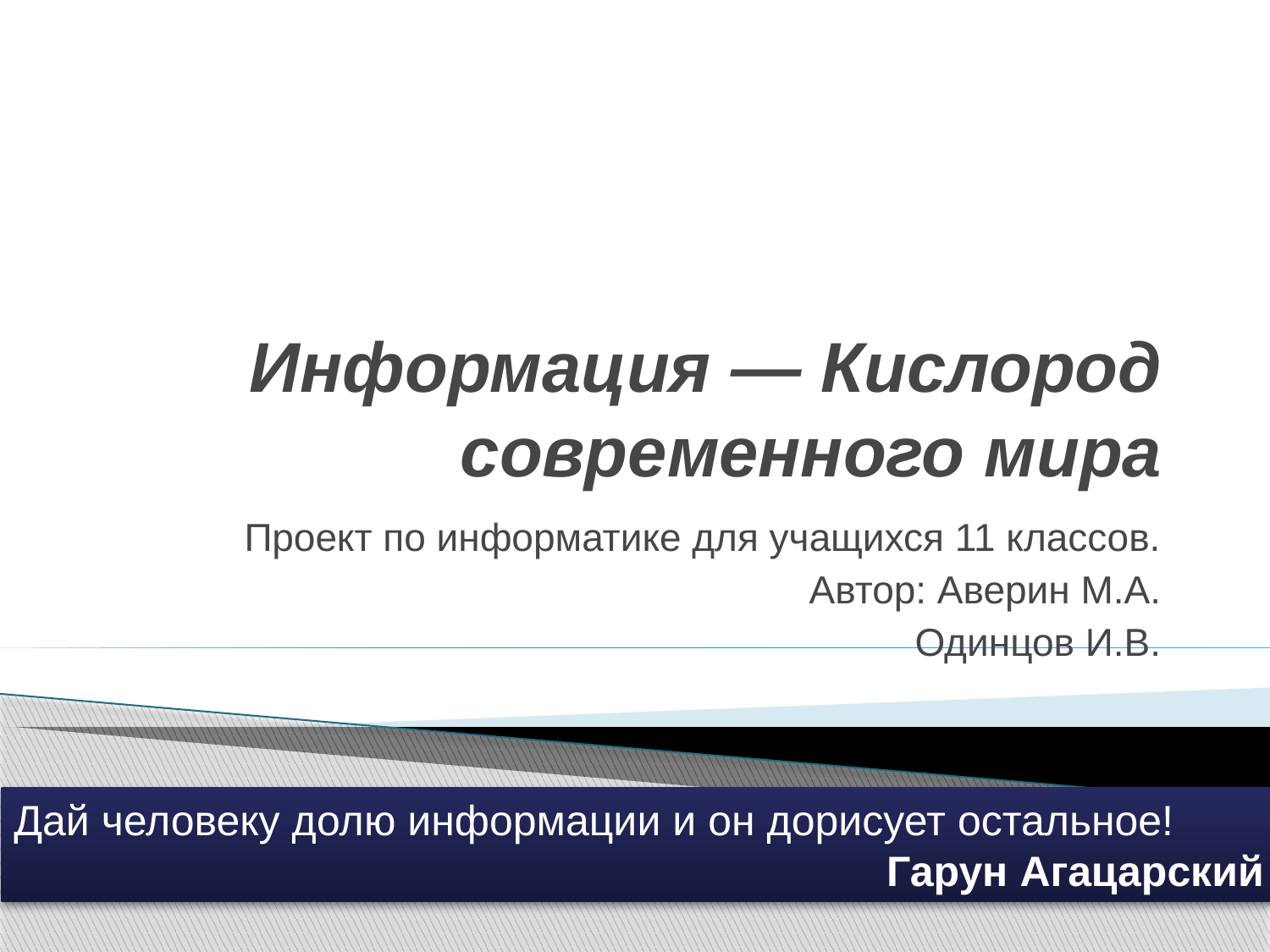

# Информация — Кислород современного мира
Проект по информатике для учащихся 11 классов.
Автор: Аверин М.А.
Одинцов И.В.
Дай человеку долю информации и он дорисует остальное!
Гарун Агацарский